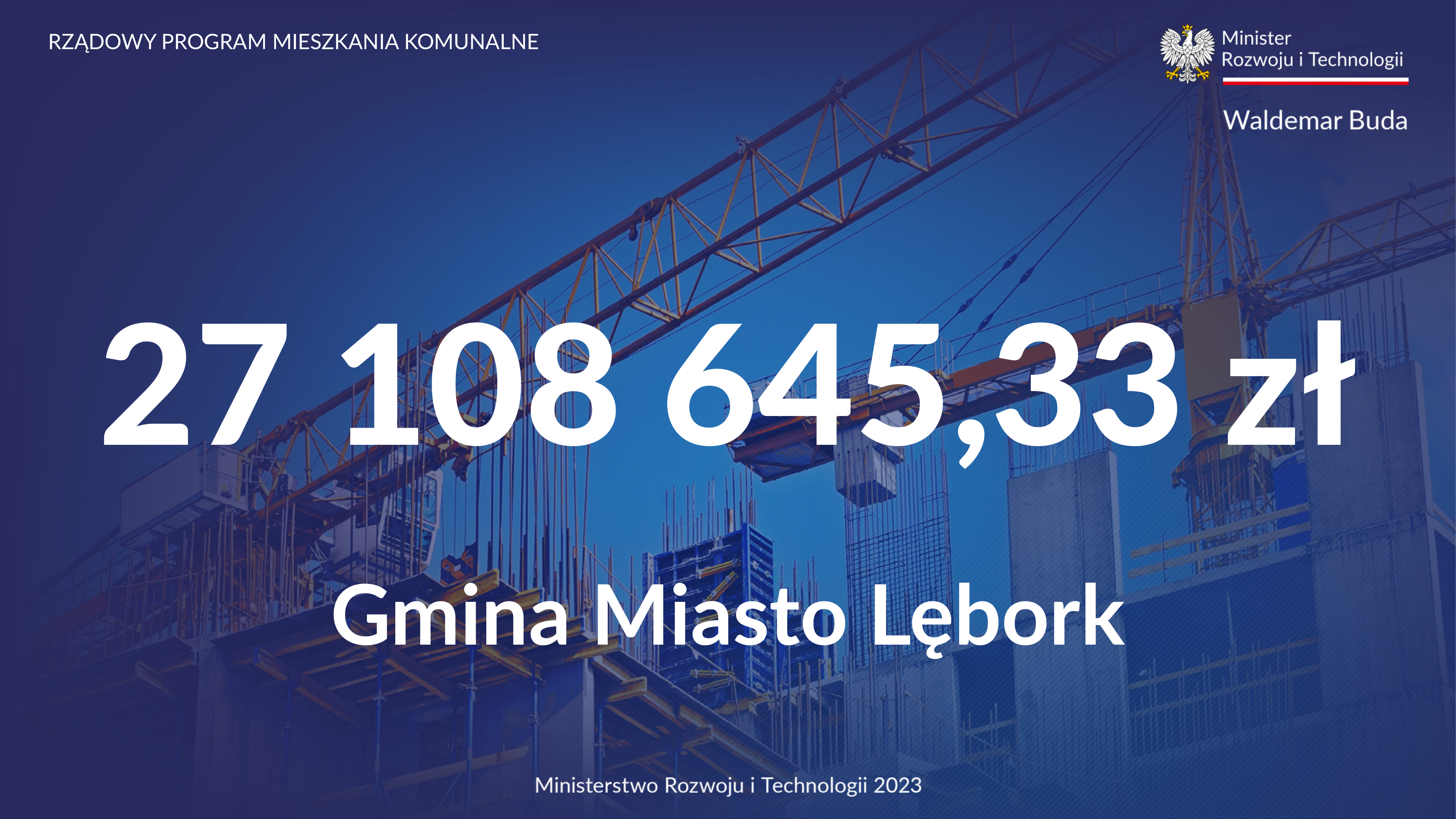

27 108 645,33 zł
Gmina Miasto Lębork